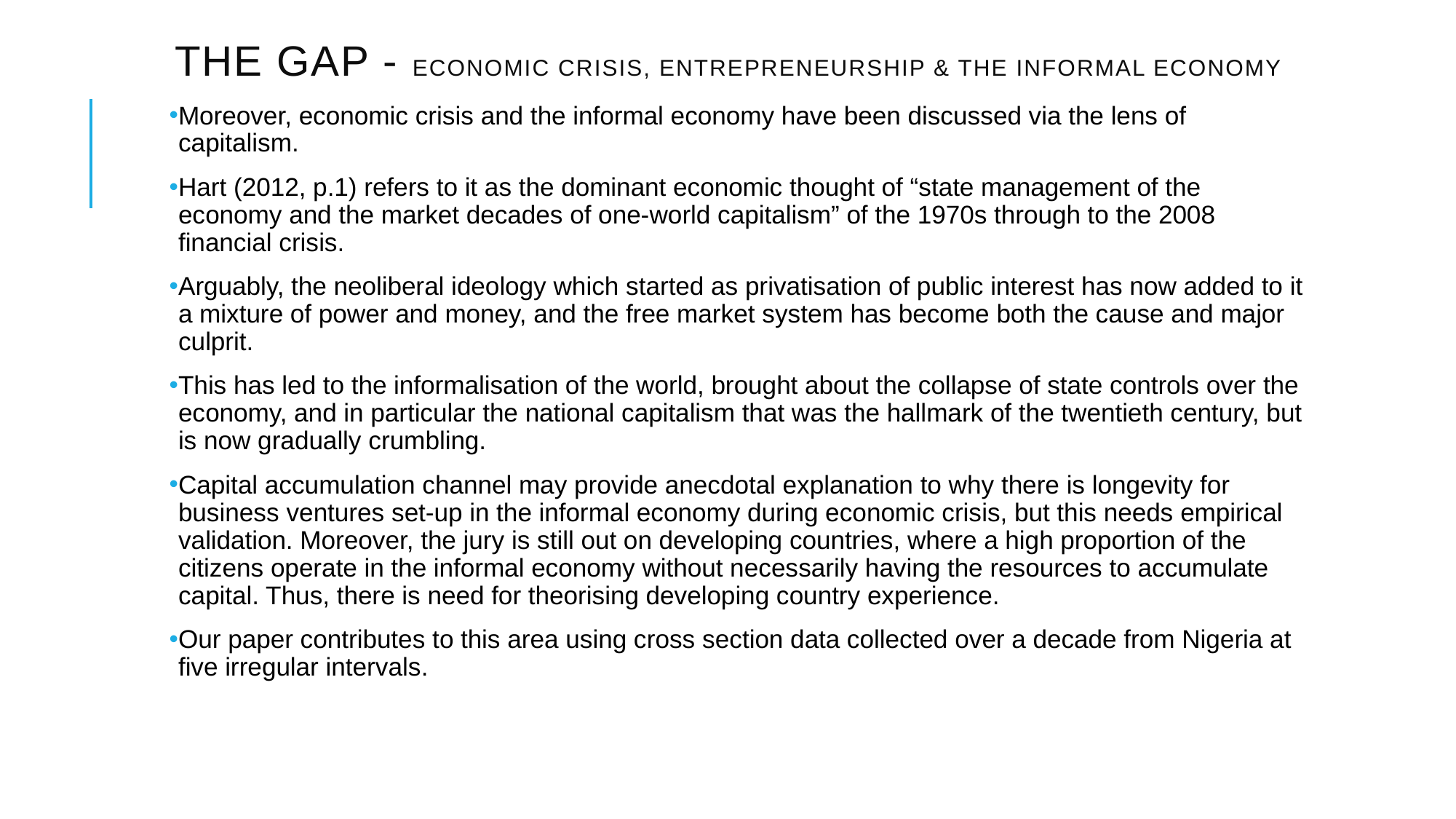

# The Gap - Economic crisis, entrepreneurship & the informal economy
Moreover, economic crisis and the informal economy have been discussed via the lens of capitalism.
Hart (2012, p.1) refers to it as the dominant economic thought of “state management of the economy and the market decades of one-world capitalism” of the 1970s through to the 2008 financial crisis.
Arguably, the neoliberal ideology which started as privatisation of public interest has now added to it a mixture of power and money, and the free market system has become both the cause and major culprit.
This has led to the informalisation of the world, brought about the collapse of state controls over the economy, and in particular the national capitalism that was the hallmark of the twentieth century, but is now gradually crumbling.
Capital accumulation channel may provide anecdotal explanation to why there is longevity for business ventures set-up in the informal economy during economic crisis, but this needs empirical validation. Moreover, the jury is still out on developing countries, where a high proportion of the citizens operate in the informal economy without necessarily having the resources to accumulate capital. Thus, there is need for theorising developing country experience.
Our paper contributes to this area using cross section data collected over a decade from Nigeria at five irregular intervals.